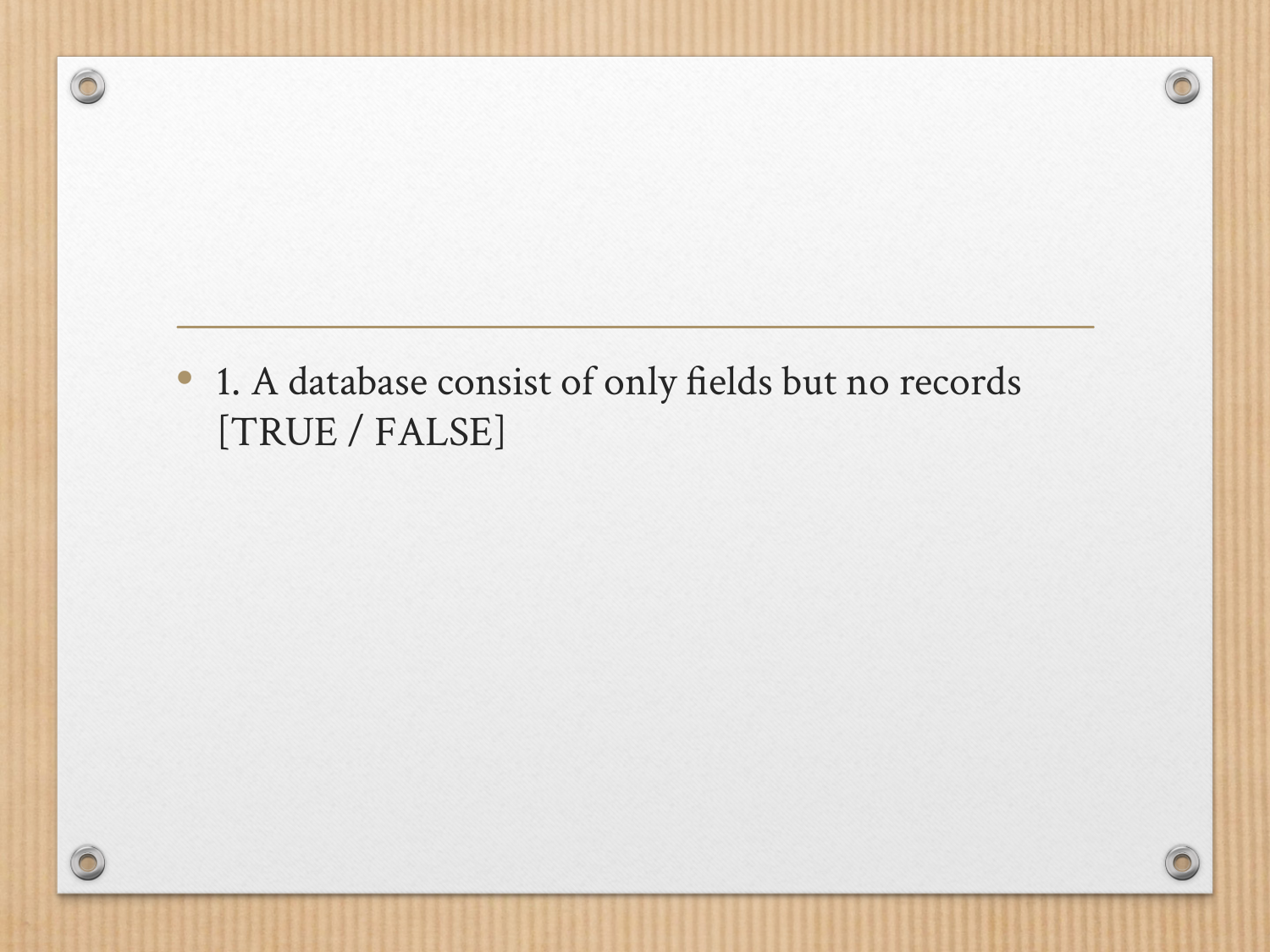

#
1. A database consist of only fields but no records    [TRUE / FALSE]